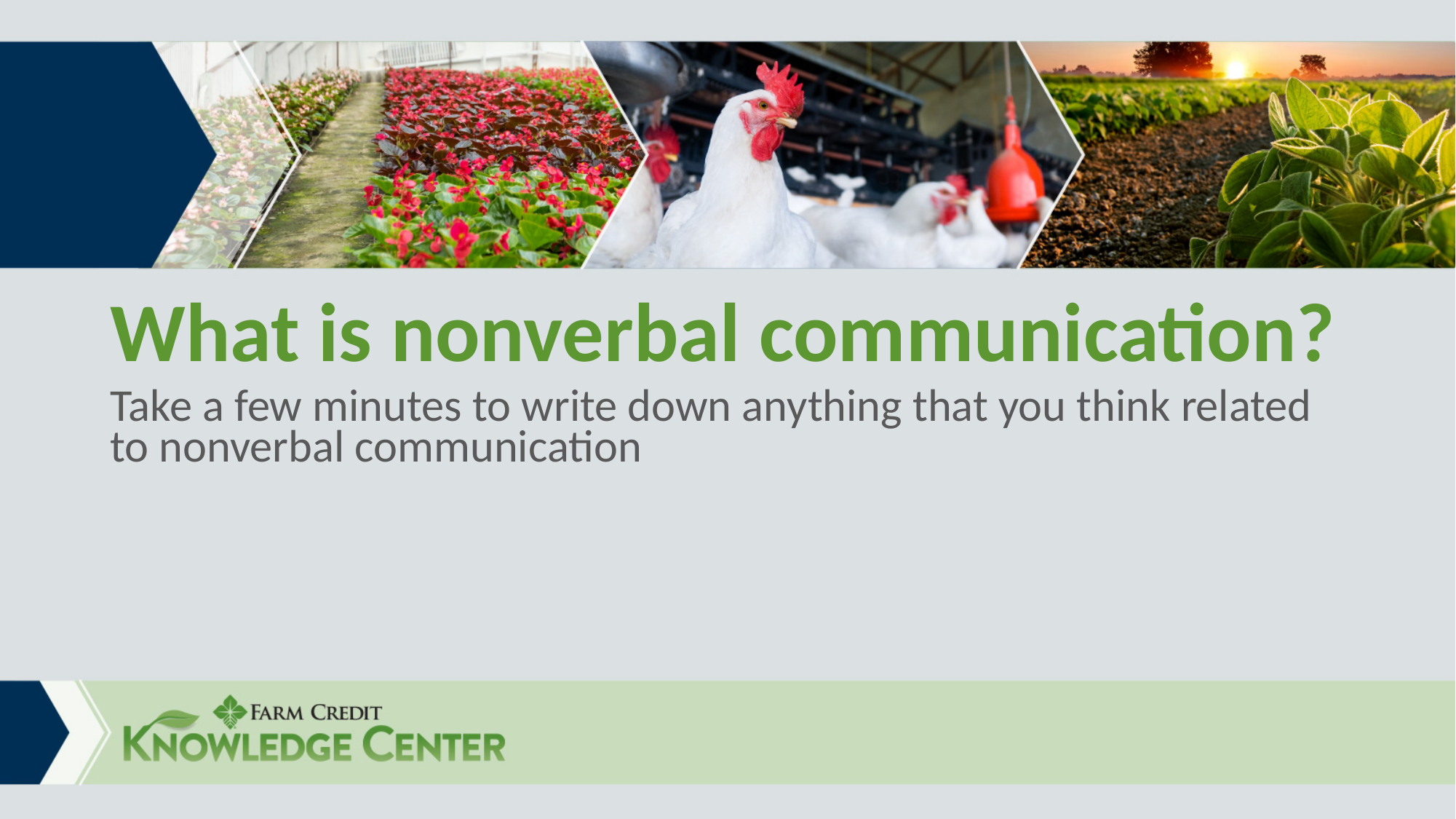

# What is nonverbal communication?
Take a few minutes to write down anything that you think related to nonverbal communication